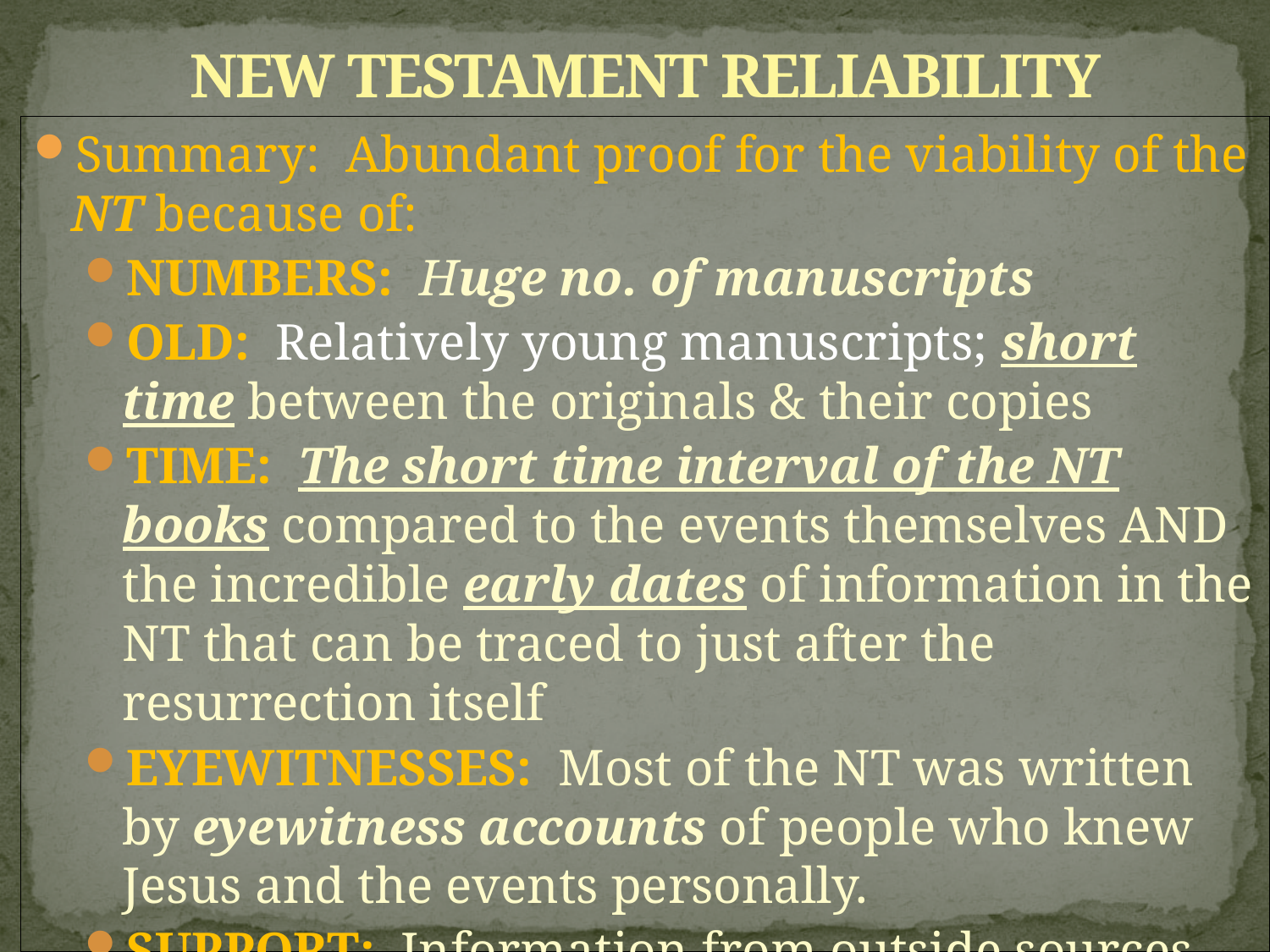

# NEW TESTAMENT RELIABILITY
Summary:  Abundant proof for the viability of the NT because of:
NUMBERS:  Huge no. of manuscripts
OLD:  Relatively young manuscripts; short time between the originals & their copies
TIME:  The short time interval of the NT books compared to the events themselves AND the incredible early dates of information in the NT that can be traced to just after the resurrection itself
EYEWITNESSES:  Most of the NT was written by eyewitness accounts of people who knew Jesus and the events personally.
SUPPORT:  Information from outside sources.